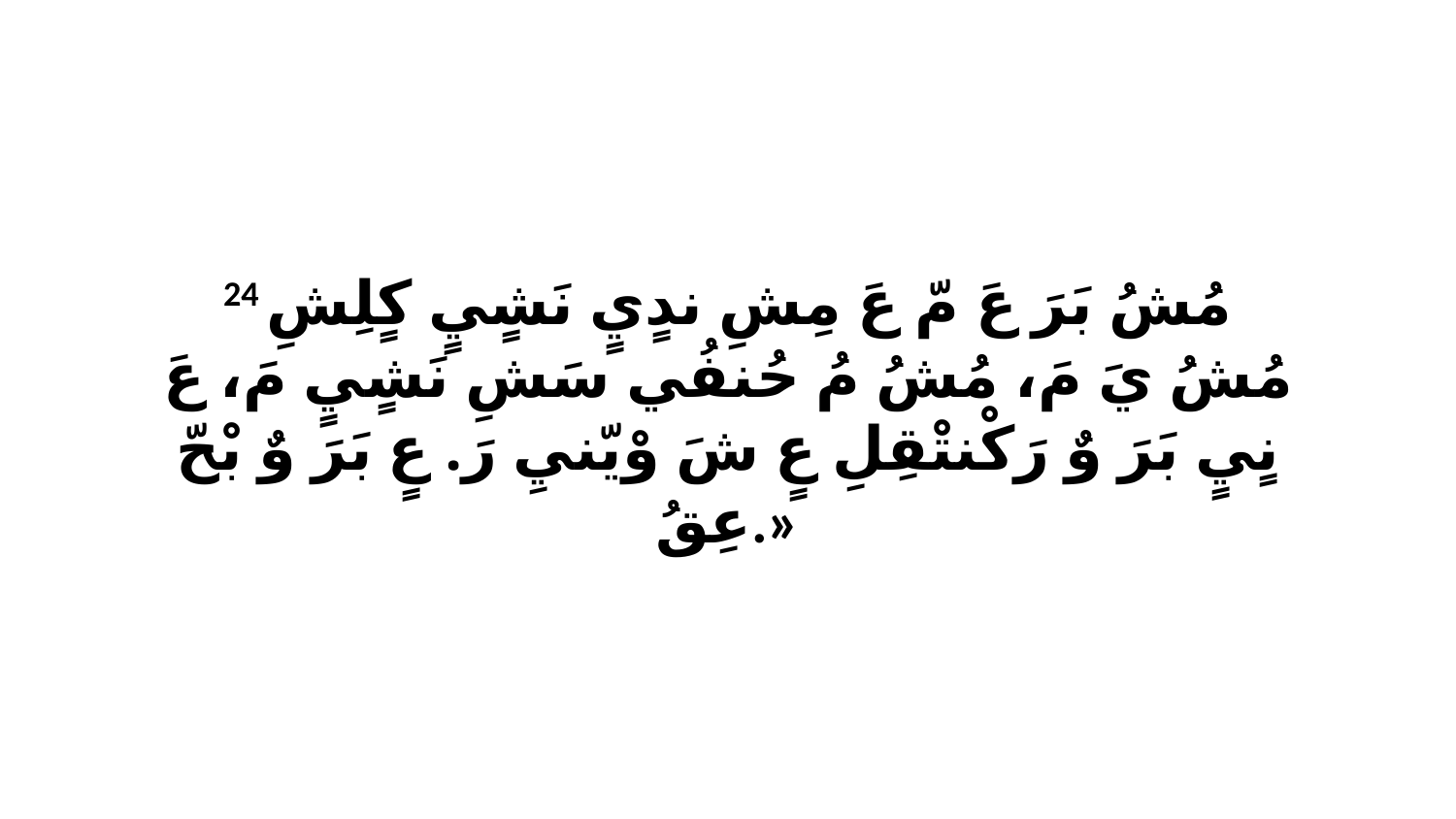

24 مُشُ بَرَ عَ مّ عَ مِشِ ندٍيٍ نَشٍيٍ كٍلِشِ مُشُ يَ مَ، مُشُ مُ حُنفُي سَشِ نَشٍيٍ مَ، عَ نٍيٍ بَرَ وٌ رَكْنتْقِلِ عٍ شَ وْيّنيِ رَ. عٍ بَرَ وٌ بْحّ عِقُ.»